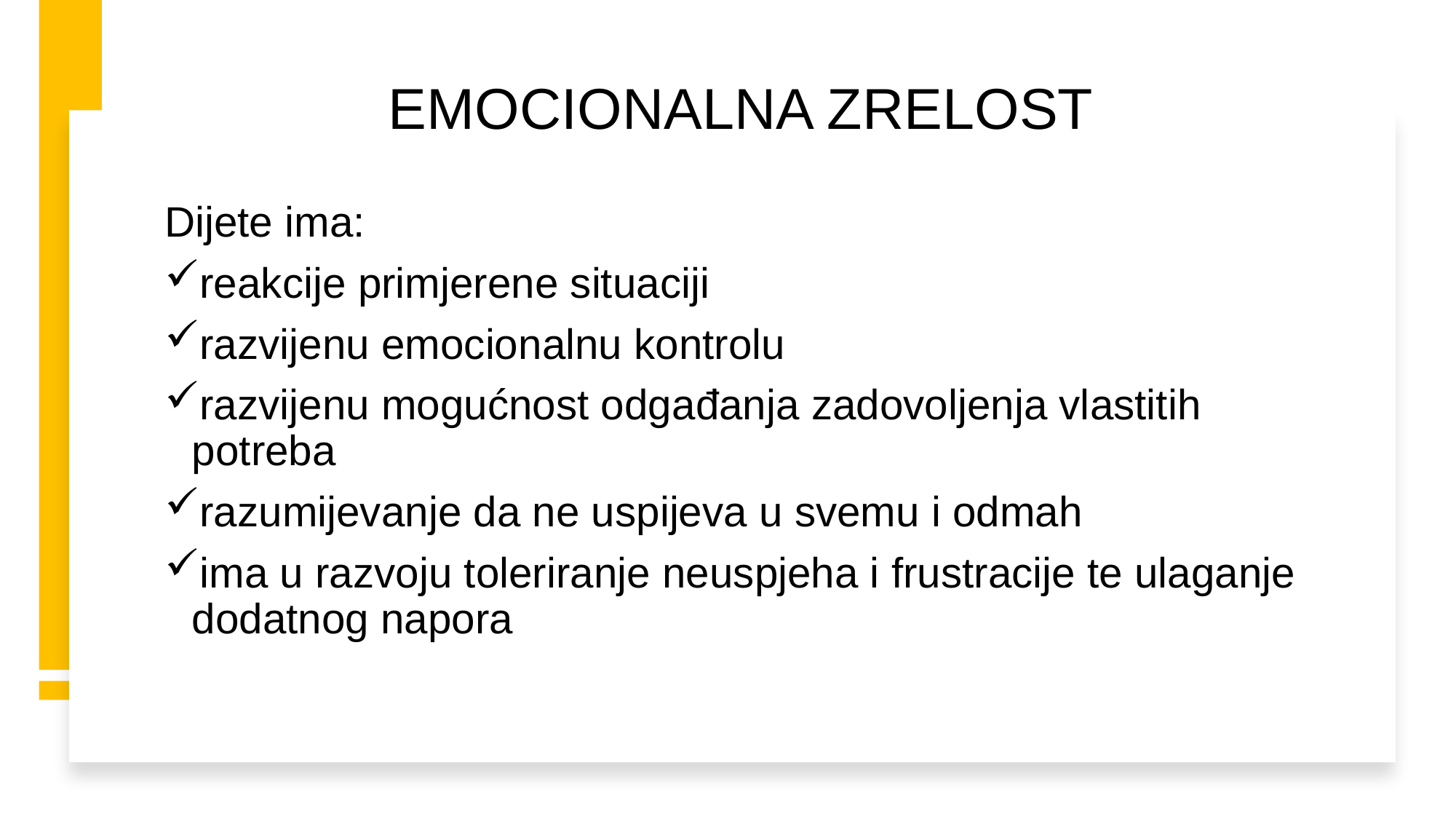

# EMOCIONALNA ZRELOST

Dijete ima:
reakcije primjerene situaciji
razvijenu emocionalnu kontrolu
razvijenu mogućnost odgađanja zadovoljenja vlastitih potreba
razumijevanje da ne uspijeva u svemu i odmah
ima u razvoju toleriranje neuspjeha i frustracije te ulaganje dodatnog napora